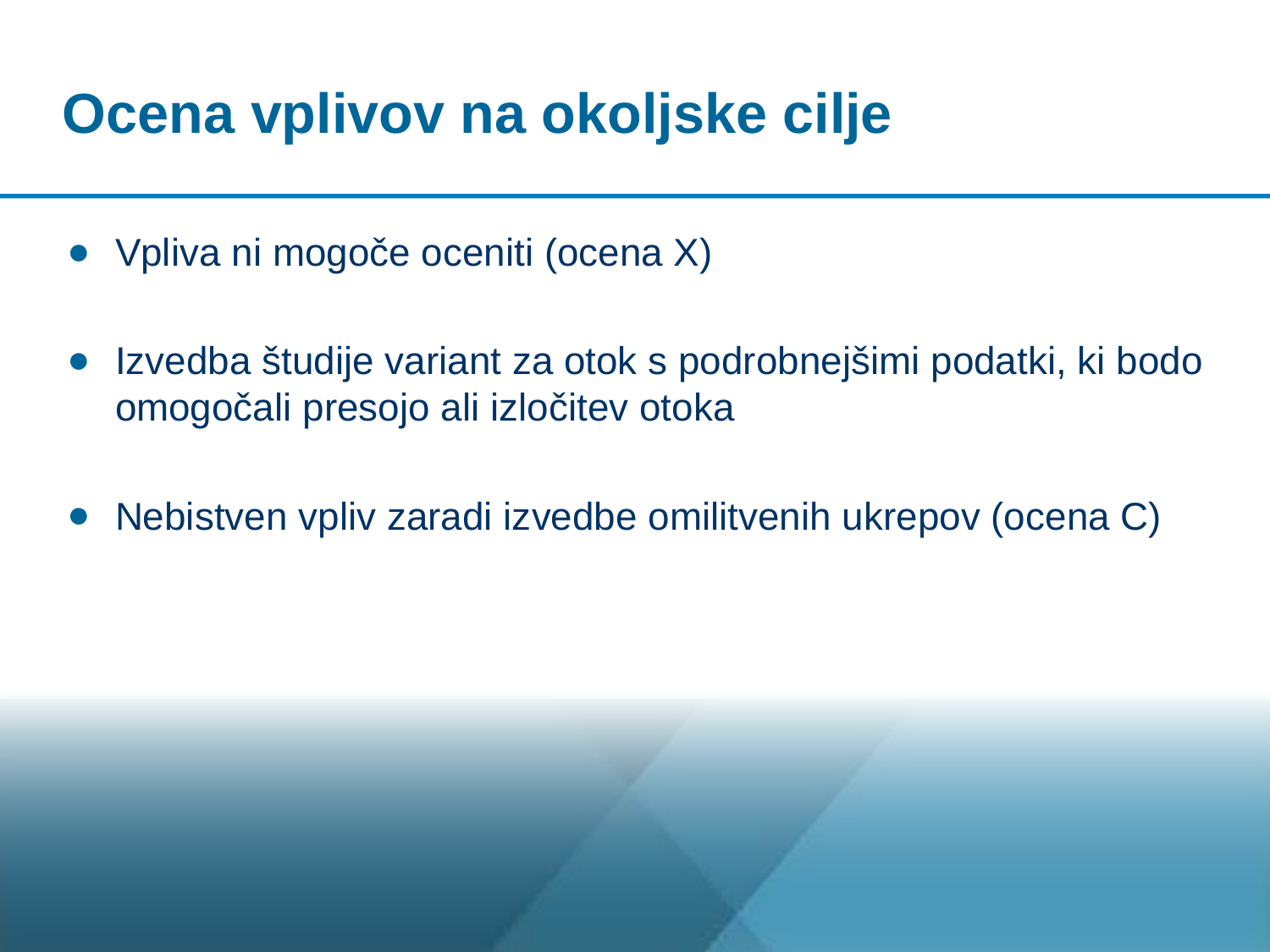

# Ocena vplivov na okoljske cilje
Vpliva ni mogoče oceniti (ocena X)

Izvedba študije variant za otok s podrobnejšimi podatki, ki bodo omogočali presojo ali izločitev otoka

Nebistven vpliv zaradi izvedbe omilitvenih ukrepov (ocena C)